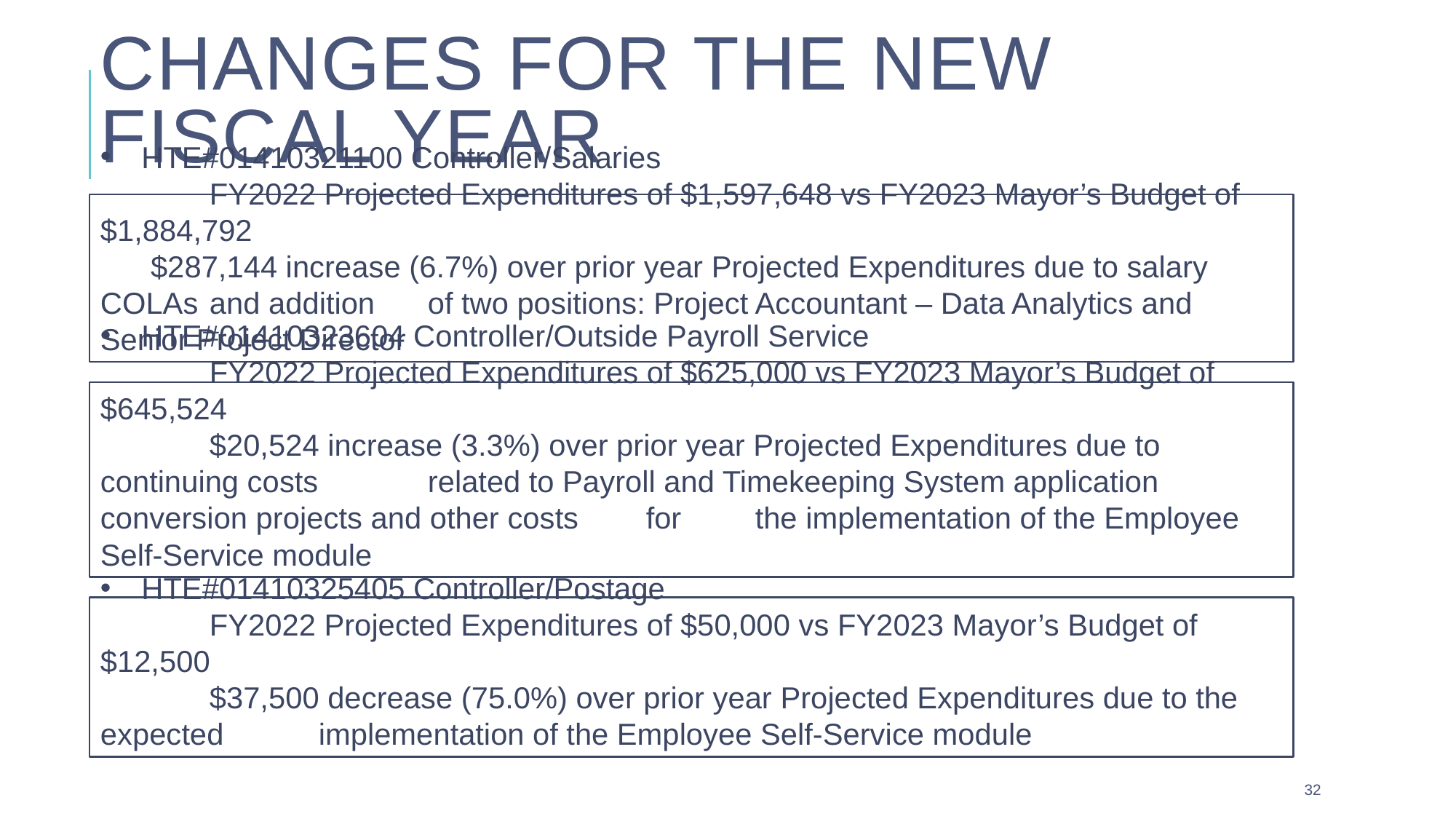

# Changes for the neW Fiscal Year

HTE#01410321100 Controller/Salaries
	FY2022 Projected Expenditures of $1,597,648 vs FY2023 Mayor’s Budget of $1,884,792
      $287,144 increase (6.7%) over prior year Projected Expenditures due to salary COLAs 	and addition 	of two positions: Project Accountant – Data Analytics and Senior Project Director

HTE#01410323604 Controller/Outside Payroll Service
	FY2022 Projected Expenditures of $625,000 vs FY2023 Mayor’s Budget of $645,524
	$20,524 increase (3.3%) over prior year Projected Expenditures due to continuing costs 	related to Payroll and Timekeeping System application conversion projects and other costs 	for 	the implementation of the Employee Self-Service module
HTE#01410325405 Controller/Postage
	FY2022 Projected Expenditures of $50,000 vs FY2023 Mayor’s Budget of $12,500
	$37,500 decrease (75.0%) over prior year Projected Expenditures due to the expected	implementation of the Employee Self-Service module
32